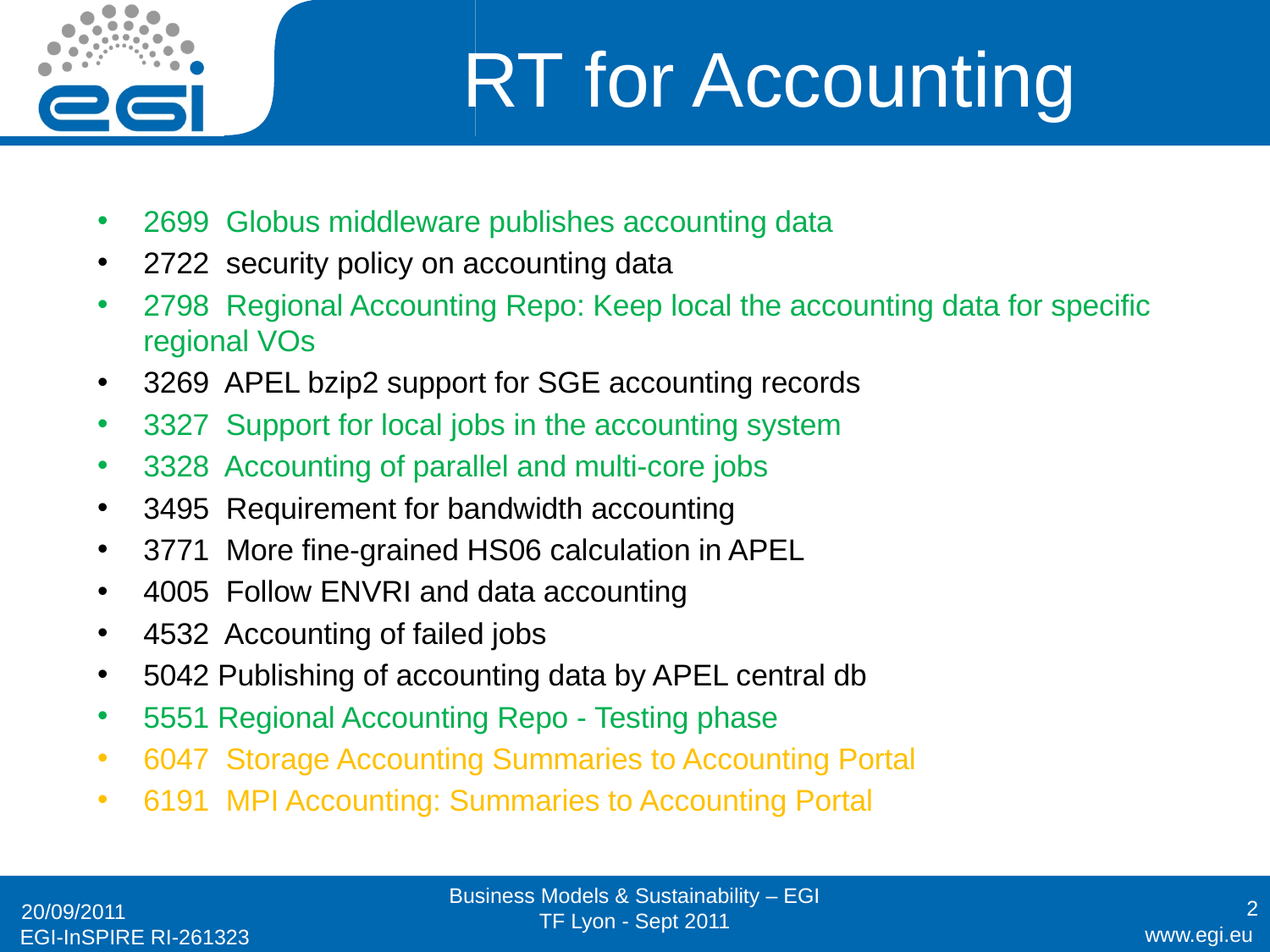

# RT for Accounting
2699  Globus middleware publishes accounting data
2722  security policy on accounting data
2798  Regional Accounting Repo: Keep local the accounting data for specific regional VOs
3269  APEL bzip2 support for SGE accounting records
3327  Support for local jobs in the accounting system
3328  Accounting of parallel and multi-core jobs
3495  Requirement for bandwidth accounting
3771  More fine-grained HS06 calculation in APEL
4005  Follow ENVRI and data accounting
4532  Accounting of failed jobs
5042 Publishing of accounting data by APEL central db
5551 Regional Accounting Repo - Testing phase
6047  Storage Accounting Summaries to Accounting Portal
6191  MPI Accounting: Summaries to Accounting Portal
Business Models & Sustainability – EGI TF Lyon - Sept 2011
2
20/09/2011